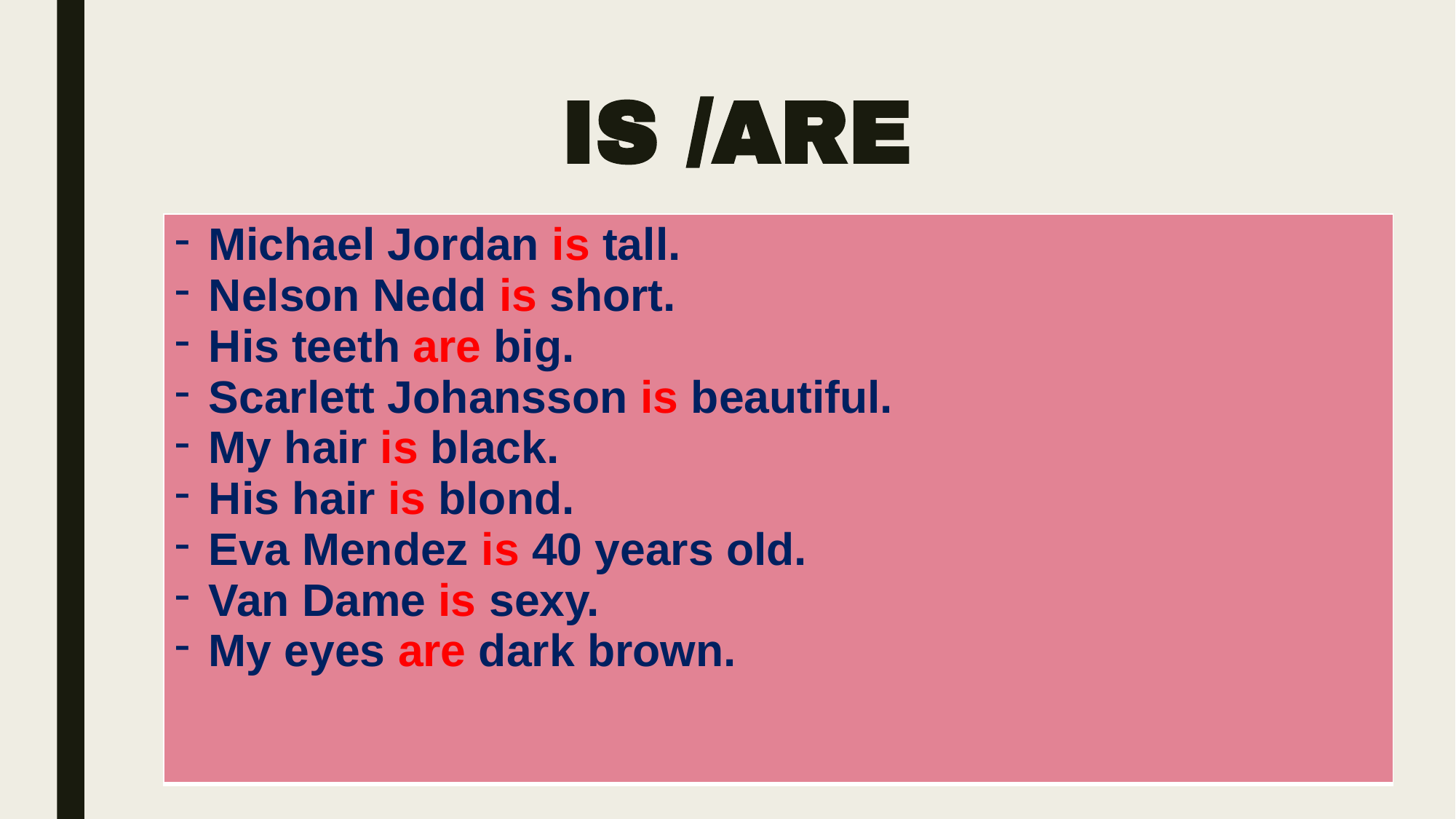

# IS /ARE
| Michael Jordan is tall. Nelson Nedd is short. His teeth are big. Scarlett Johansson is beautiful. My hair is black. His hair is blond. Eva Mendez is 40 years old. Van Dame is sexy. My eyes are dark brown. |
| --- |